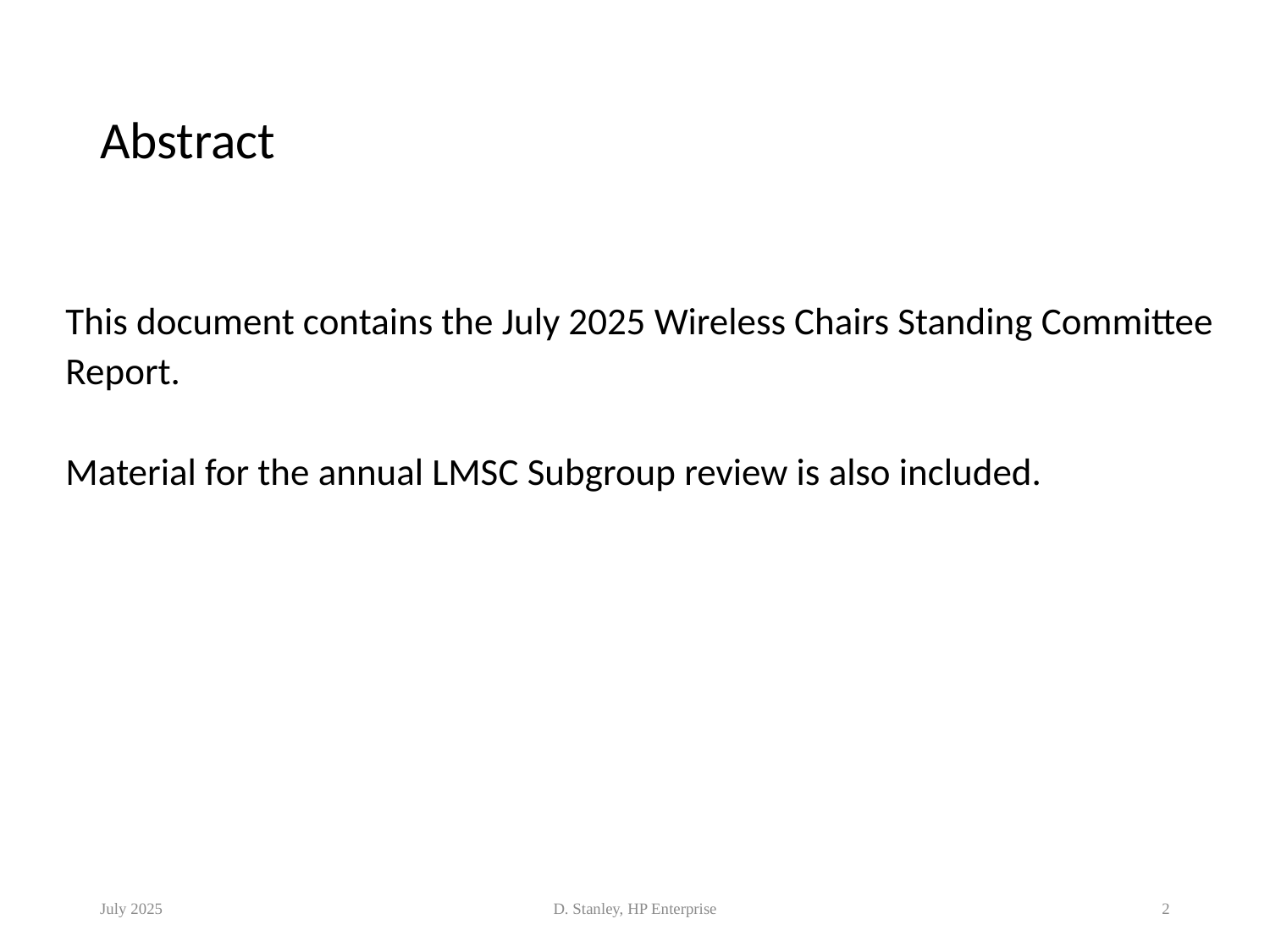

# Abstract
This document contains the July 2025 Wireless Chairs Standing Committee Report.

Material for the annual LMSC Subgroup review is also included.

July 2025
D. Stanley, HP Enterprise
2